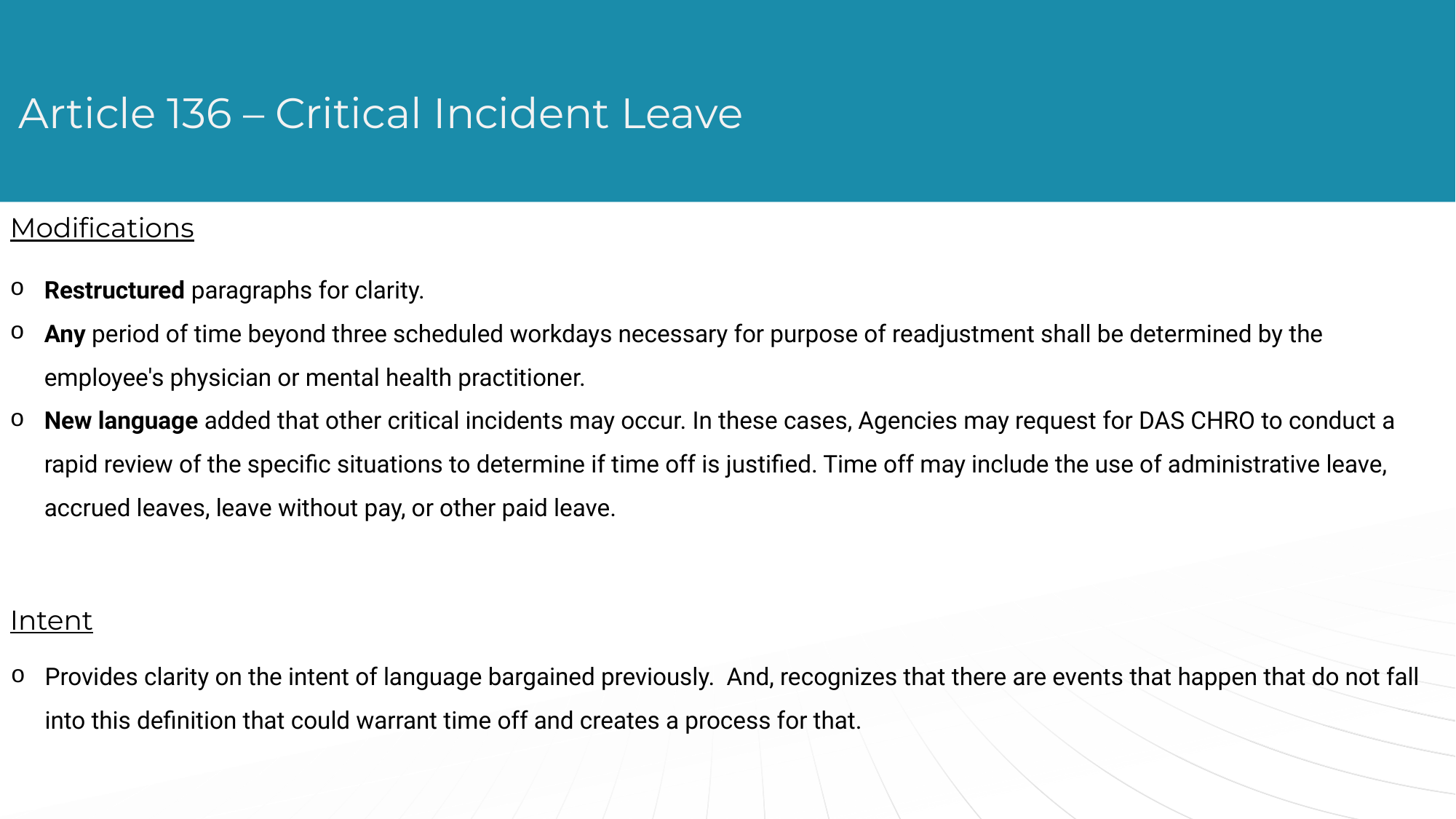

# Article 136 – Critical Incident Leave
Modifications
Restructured paragraphs for clarity.
Any period of time beyond three scheduled workdays necessary for purpose of readjustment shall be determined by the employee's physician or mental health practitioner.
New language added that other critical incidents may occur. In these cases, Agencies may request for DAS CHRO to conduct a rapid review of the specific situations to determine if time off is justified. Time off may include the use of administrative leave, accrued leaves, leave without pay, or other paid leave.
Intent
Provides clarity on the intent of language bargained previously.  And, recognizes that there are events that happen that do not fall into this definition that could warrant time off and creates a process for that.